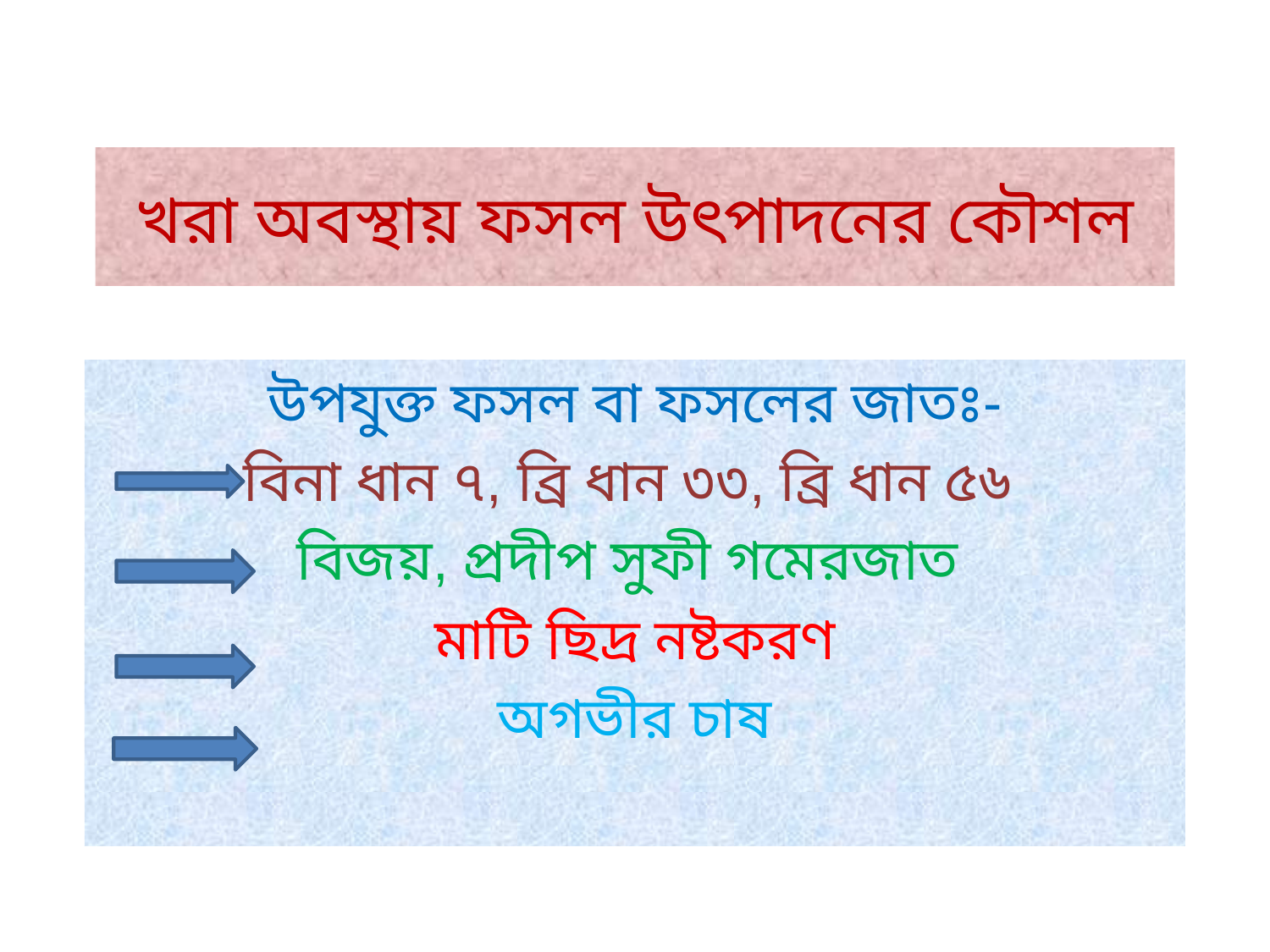

# খরা অবস্থায় ফসল উৎপাদনের কৌশল
উপযুক্ত ফসল বা ফসলের জাতঃ-
বিনা ধান ৭, ব্রি ধান ৩৩, ব্রি ধান ৫৬
বিজয়, প্রদীপ সুফী গমেরজাত
মাটি ছিদ্র নষ্টকরণ
অগভীর চাষ